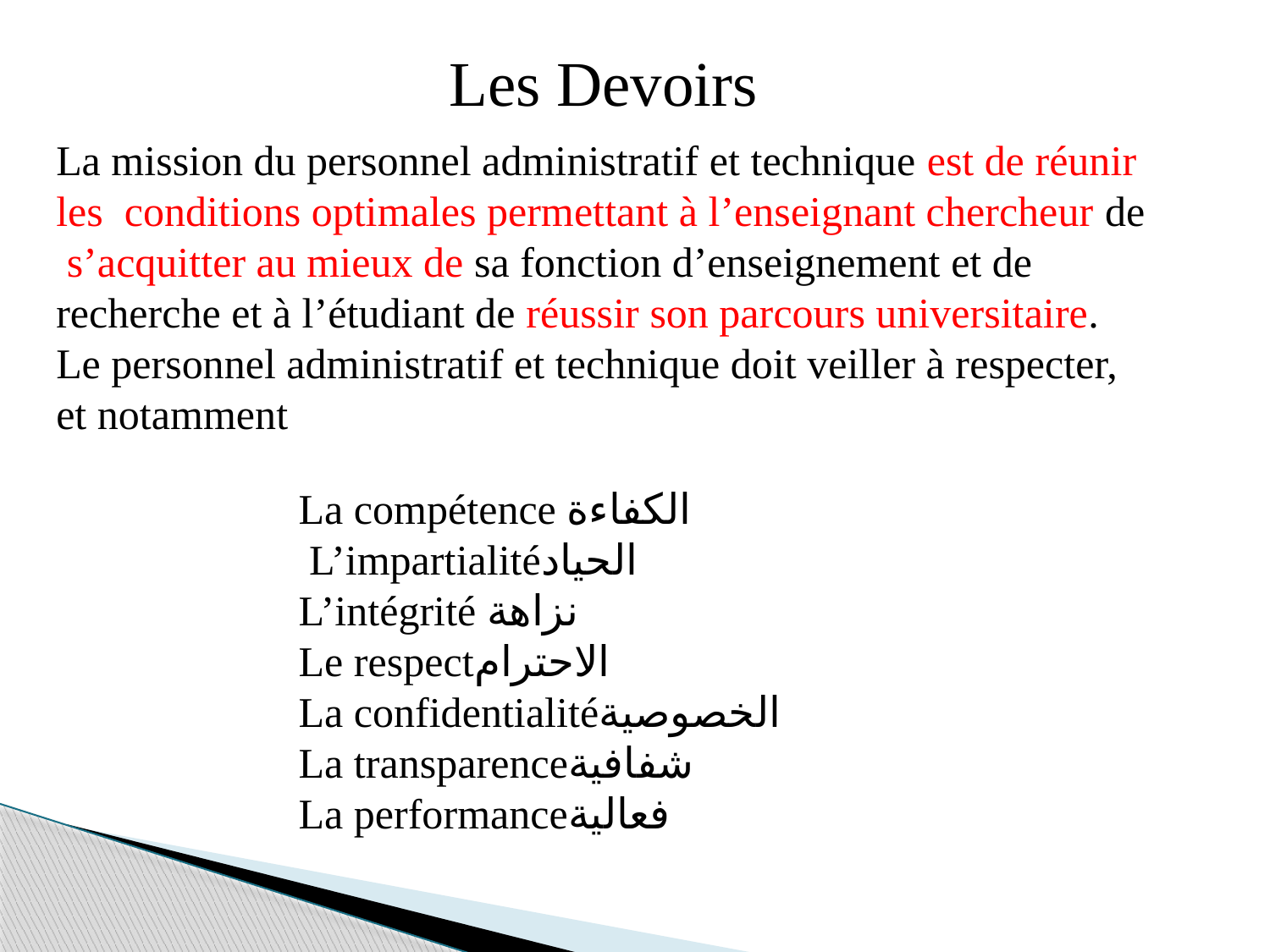

Les Devoirs
La mission du personnel administratif et technique est de réunir les  conditions optimales permettant à l’enseignant chercheur de  s’acquitter au mieux de sa fonction d’enseignement et de  recherche et à l’étudiant de réussir son parcours universitaire.
Le personnel administratif et technique doit veiller à respecter, et notamment
La compétence الكفاءة
 L’impartialitéالحياد
L’intégrité نزاهة
Le respectالاحترام
La confidentialitéالخصوصية
La transparenceشفافية
La performanceفعالية